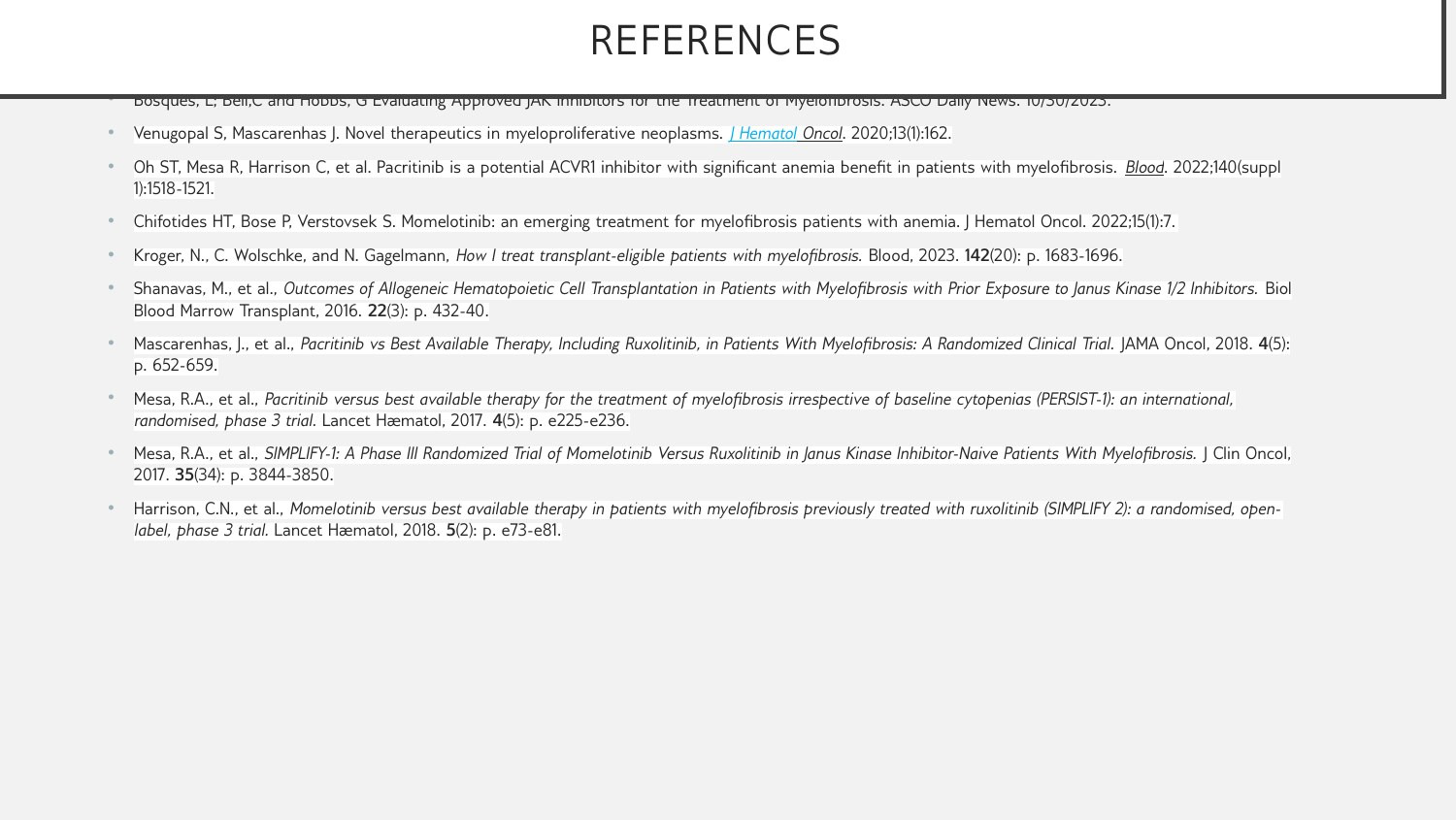

# References
Bosques, L; Bell,C and Hobbs, G Evaluating Approved JAK Inhibitors for the Treatment of Myelofibrosis. ASCO Daily News. 10/30/2023.
Venugopal S, Mascarenhas J. Novel therapeutics in myeloproliferative neoplasms. J Hematol Oncol. 2020;13(1):162.
Oh ST, Mesa R, Harrison C, et al. Pacritinib is a potential ACVR1 inhibitor with significant anemia benefit in patients with myelofibrosis. Blood. 2022;140(suppl 1):1518-1521.
Chifotides HT, Bose P, Verstovsek S. Momelotinib: an emerging treatment for myelofibrosis patients with anemia. J Hematol Oncol. 2022;15(1):7.
Kroger, N., C. Wolschke, and N. Gagelmann, How I treat transplant-eligible patients with myelofibrosis. Blood, 2023. 142(20): p. 1683-1696.
Shanavas, M., et al., Outcomes of Allogeneic Hematopoietic Cell Transplantation in Patients with Myelofibrosis with Prior Exposure to Janus Kinase 1/2 Inhibitors. Biol Blood Marrow Transplant, 2016. 22(3): p. 432-40.
Mascarenhas, J., et al., Pacritinib vs Best Available Therapy, Including Ruxolitinib, in Patients With Myelofibrosis: A Randomized Clinical Trial. JAMA Oncol, 2018. 4(5): p. 652-659.
Mesa, R.A., et al., Pacritinib versus best available therapy for the treatment of myelofibrosis irrespective of baseline cytopenias (PERSIST-1): an international, randomised, phase 3 trial. Lancet Haematol, 2017. 4(5): p. e225-e236.
Mesa, R.A., et al., SIMPLIFY-1: A Phase III Randomized Trial of Momelotinib Versus Ruxolitinib in Janus Kinase Inhibitor-Naive Patients With Myelofibrosis. J Clin Oncol, 2017. 35(34): p. 3844-3850.
Harrison, C.N., et al., Momelotinib versus best available therapy in patients with myelofibrosis previously treated with ruxolitinib (SIMPLIFY 2): a randomised, open-label, phase 3 trial. Lancet Haematol, 2018. 5(2): p. e73-e81.